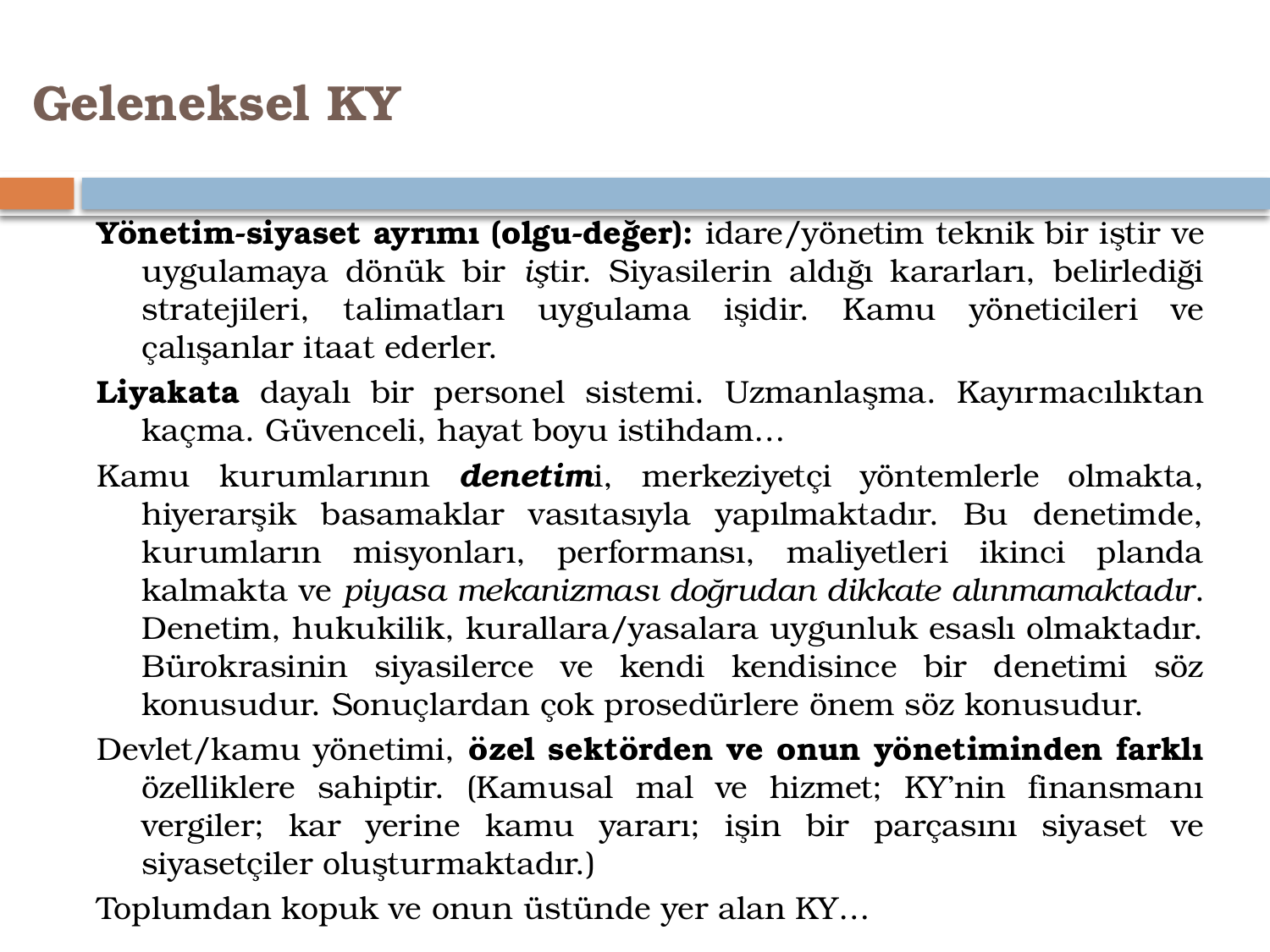

# Geleneksel KY
Yönetim-siyaset ayrımı (olgu-değer): idare/yönetim teknik bir iştir ve uygulamaya dönük bir iştir. Siyasilerin aldığı kararları, belirlediği stratejileri, talimatları uygulama işidir. Kamu yöneticileri ve çalışanlar itaat ederler.
Liyakata dayalı bir personel sistemi. Uzmanlaşma. Kayırmacılıktan kaçma. Güvenceli, hayat boyu istihdam…
Kamu kurumlarının denetimi, merkeziyetçi yöntemlerle olmakta, hiyerarşik basamaklar vasıtasıyla yapılmaktadır. Bu denetimde, kurumların misyonları, performansı, maliyetleri ikinci planda kalmakta ve piyasa mekanizması doğrudan dikkate alınmamaktadır. Denetim, hukukilik, kurallara/yasalara uygunluk esaslı olmaktadır. Bürokrasinin siyasilerce ve kendi kendisince bir denetimi söz konusudur. Sonuçlardan çok prosedürlere önem söz konusudur.
Devlet/kamu yönetimi, özel sektörden ve onun yönetiminden farklı özelliklere sahiptir. (Kamusal mal ve hizmet; KY’nin finansmanı vergiler; kar yerine kamu yararı; işin bir parçasını siyaset ve siyasetçiler oluşturmaktadır.)
Toplumdan kopuk ve onun üstünde yer alan KY…